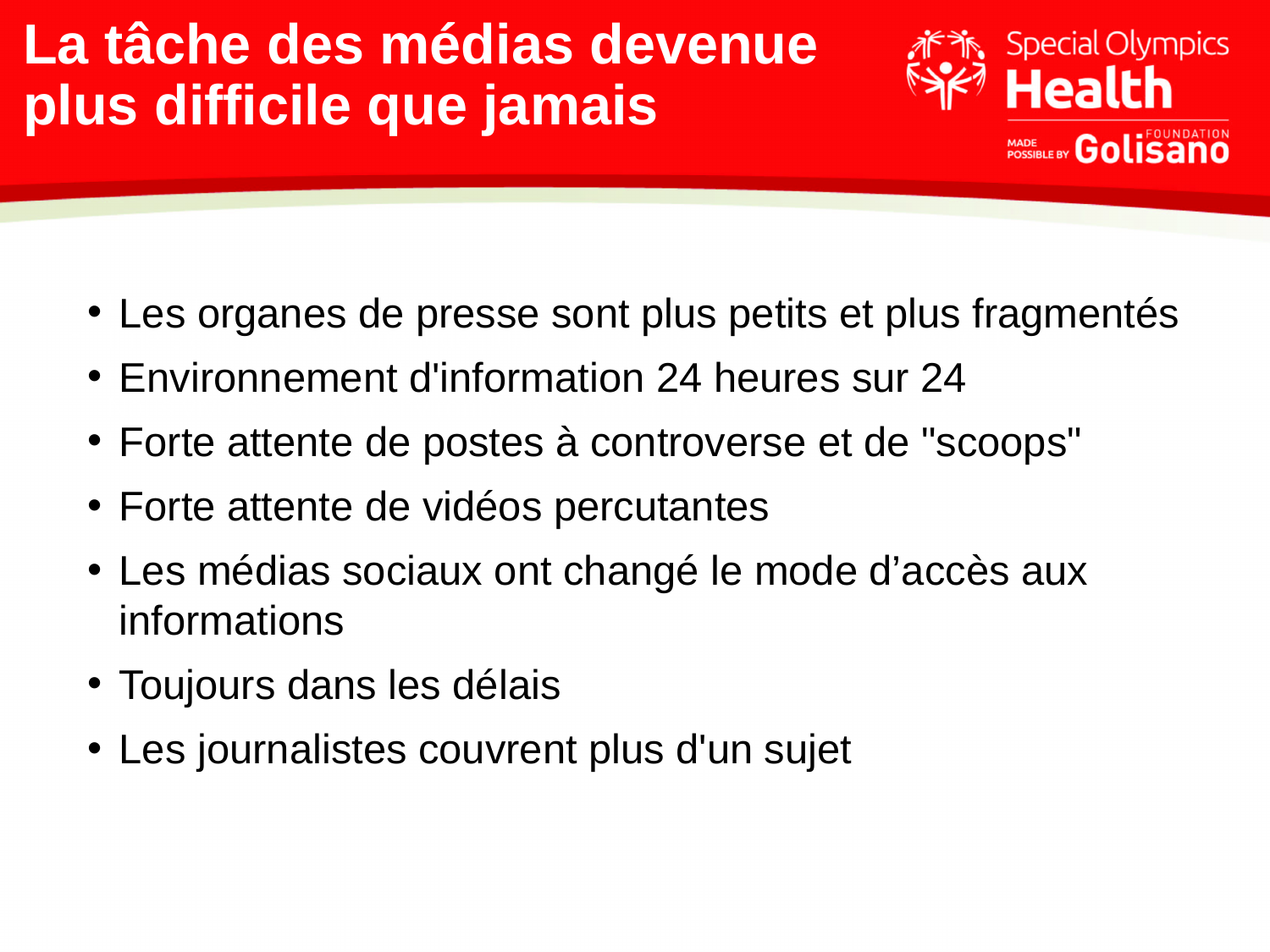

# La tâche des médias devenue plus difficile que jamais

Les journalistes couvrent plus d'un domaine
Il ne s'agit pas seulement de publier un article, mais aussi de tweeter toute la journée, de rédiger un blog, de prendre des vidéos...
Nous vivons dans un environnement d'information 24 heures sur 24
La concurrence est féroce pour le contenu

Les organes de presse sont plus petits et plus fragmentés
Environnement d'information 24 heures sur 24
Forte attente de postes à controverse et de "scoops"
Forte attente de vidéos percutantes
Les médias sociaux ont changé le mode d’accès aux informations
Toujours dans les délais
Les journalistes couvrent plus d'un sujet